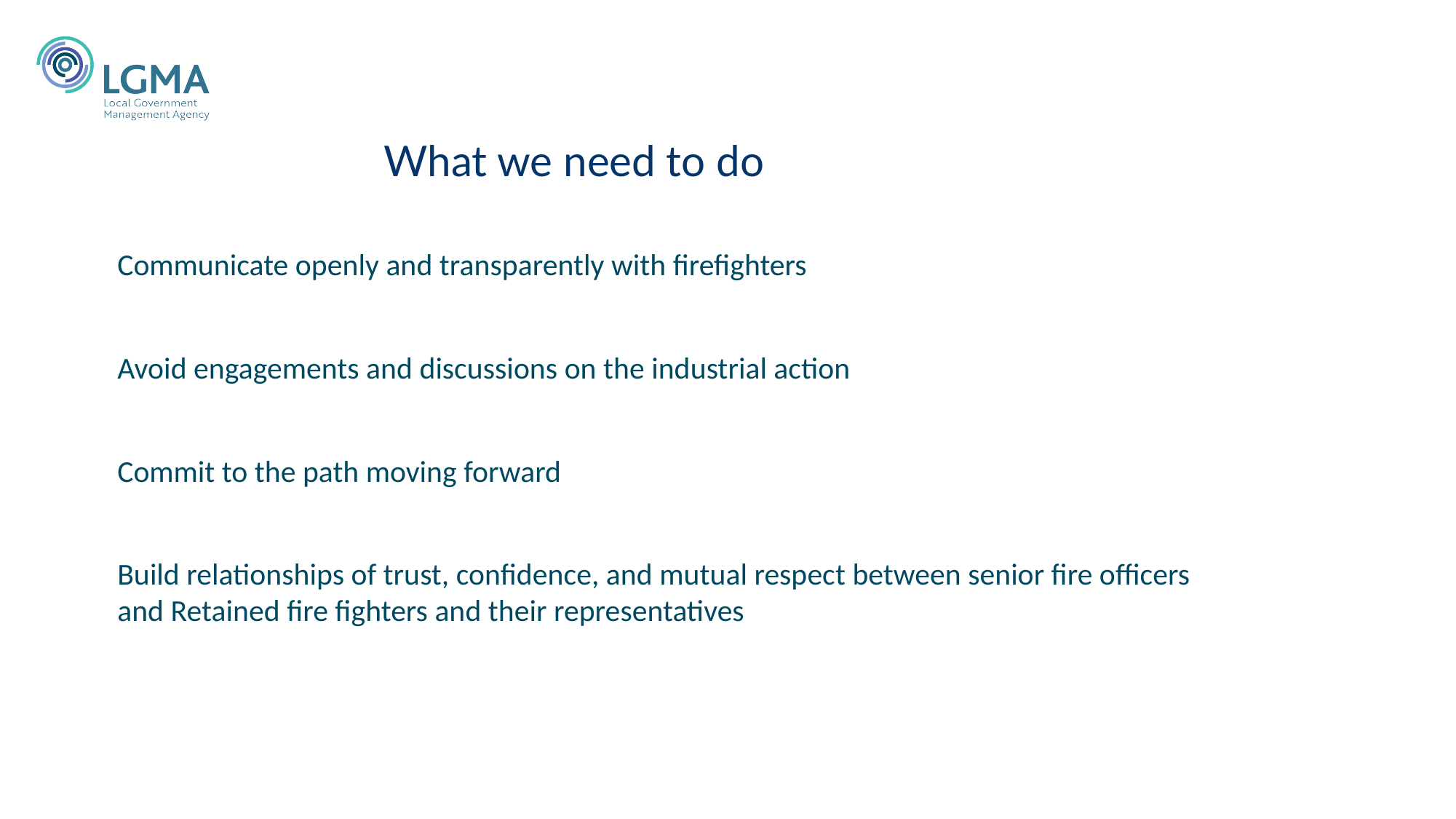

# What we need to do

Communicate openly and transparently with firefighters

Avoid engagements and discussions on the industrial action

Commit to the path moving forward

Build relationships of trust, confidence, and mutual respect between senior fire officers and Retained fire fighters and their representatives